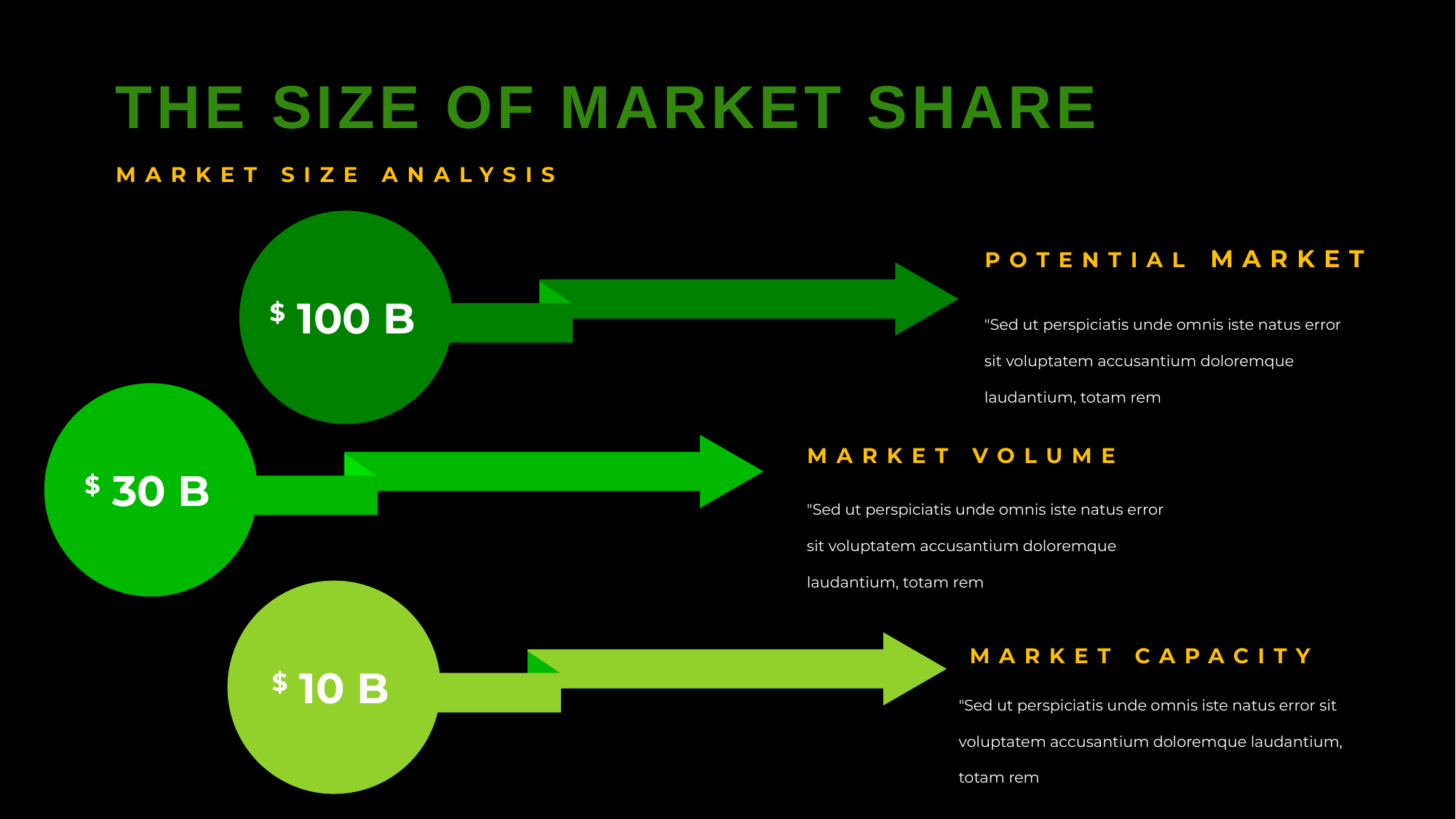

THE SIZE OF MARKET SHARE
MARKET SIZE ANALYSIS

POTENTIAL MARKET
$ 100 B
"Sed ut perspiciatis unde omnis iste natus error sit voluptatem accusantium doloremque laudantium, totam rem

MARKET VOLUME
$ 30 B
"Sed ut perspiciatis unde omnis iste natus error sit voluptatem accusantium doloremque laudantium, totam rem

MARKET CAPACITY
$ 10 B
"Sed ut perspiciatis unde omnis iste natus error sit voluptatem accusantium doloremque laudantium, totam rem